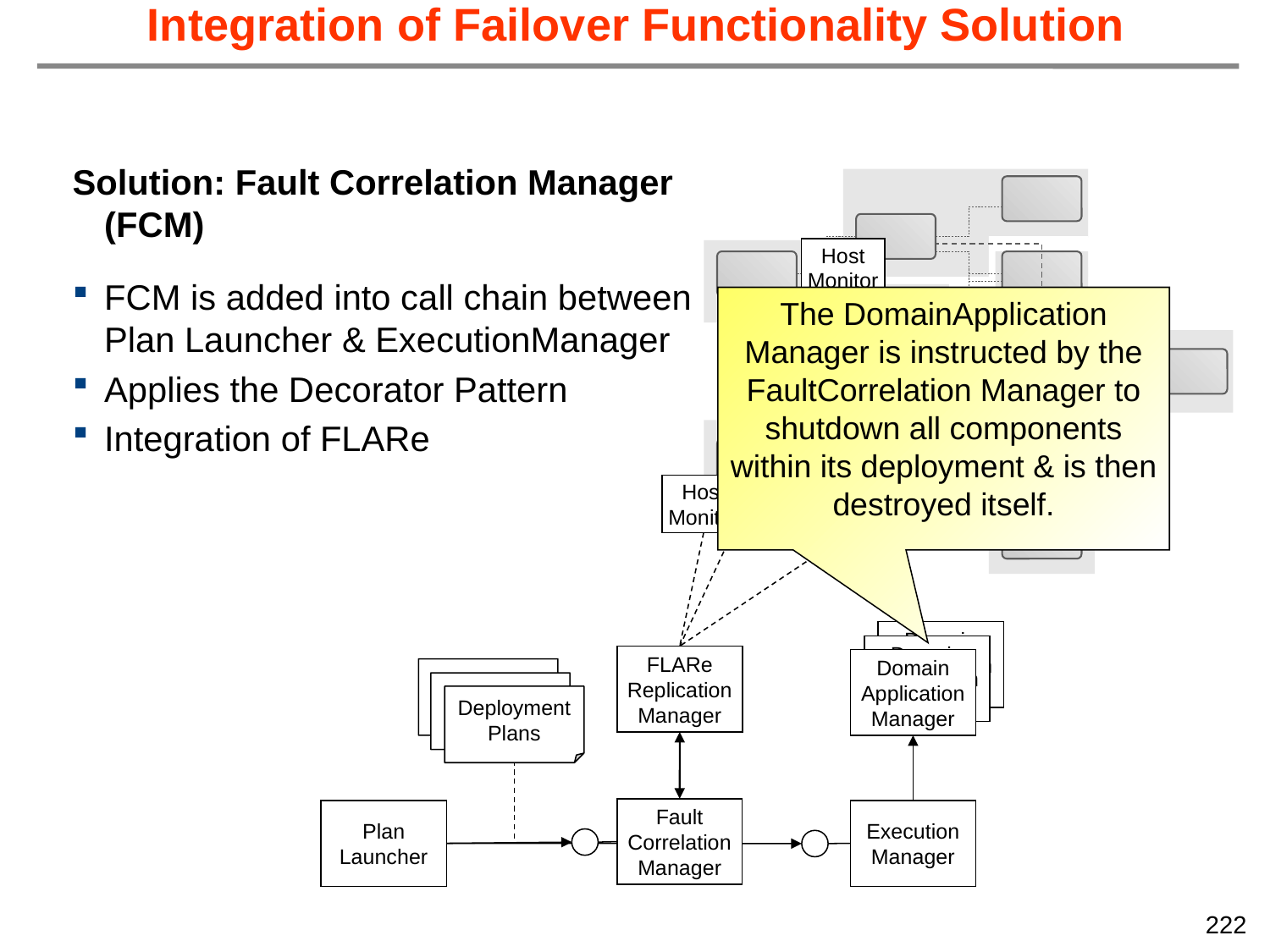

Integration of Failover Functionality Solution
Solution: Fault Correlation Manager (FCM)

FCM is added into call chain between   Plan Launcher & ExecutionManager
Applies the Decorator Pattern
Integration of FLARe

Host
Monitor
The DomainApplication Manager is instructed by the FaultCorrelation Manager to shutdown all components within its deployment & is then destroyed itself.
Host
Monitor
Host
Monitor
Domain Application Manager
Domain Application Manager
FLARe
Replication
Manager
Domain Application Manager

Deployment
Plans
Fault
Correlation
Manager

Plan
Launcher
Execution
Manager

222